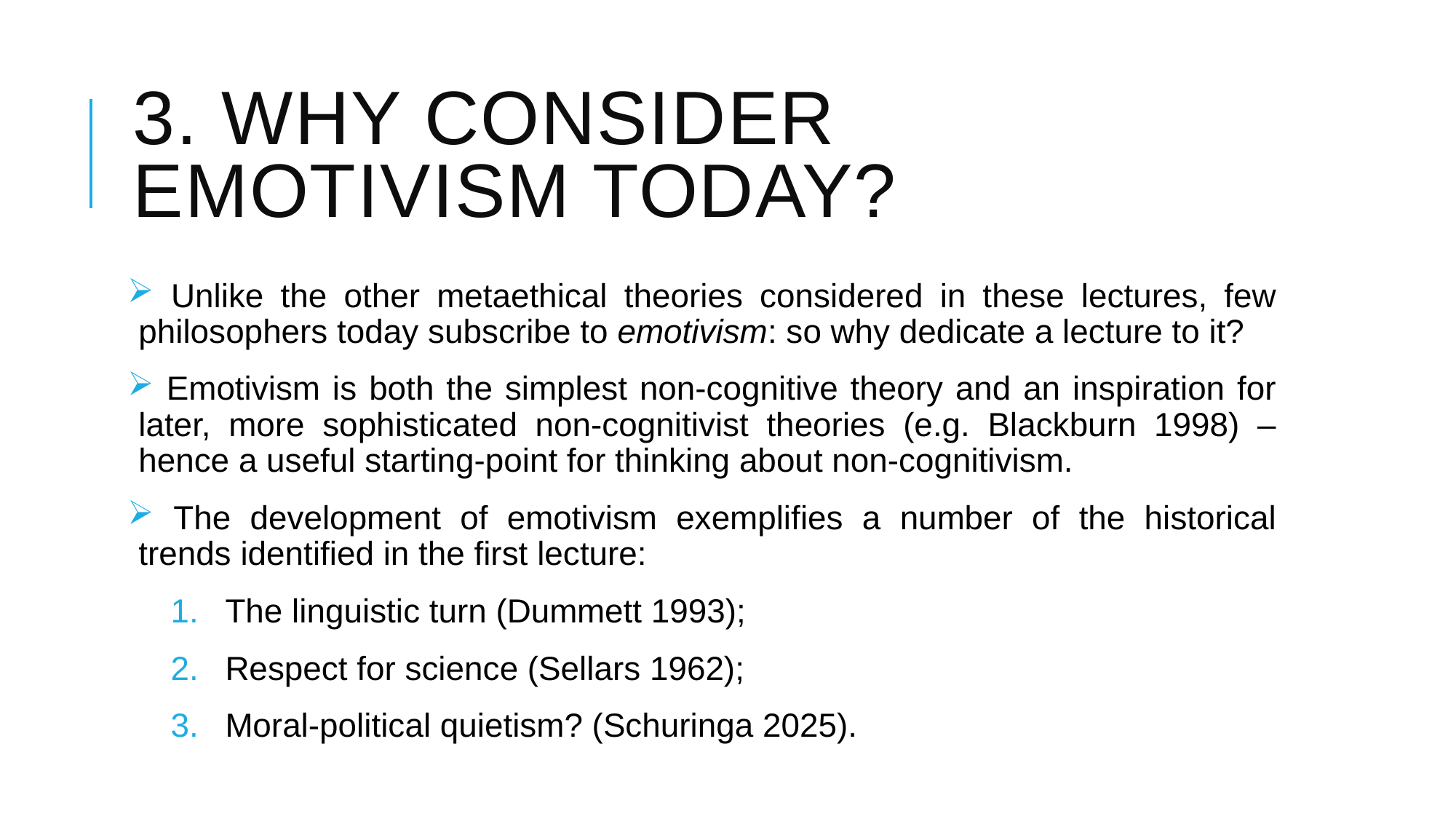

# 3. Why consider emotivism today?
 Unlike the other metaethical theories considered in these lectures, few philosophers today subscribe to emotivism: so why dedicate a lecture to it?
 Emotivism is both the simplest non-cognitive theory and an inspiration for later, more sophisticated non-cognitivist theories (e.g. Blackburn 1998) – hence a useful starting-point for thinking about non-cognitivism.
 The development of emotivism exemplifies a number of the historical trends identified in the first lecture:
The linguistic turn (Dummett 1993);
Respect for science (Sellars 1962);
Moral-political quietism? (Schuringa 2025).